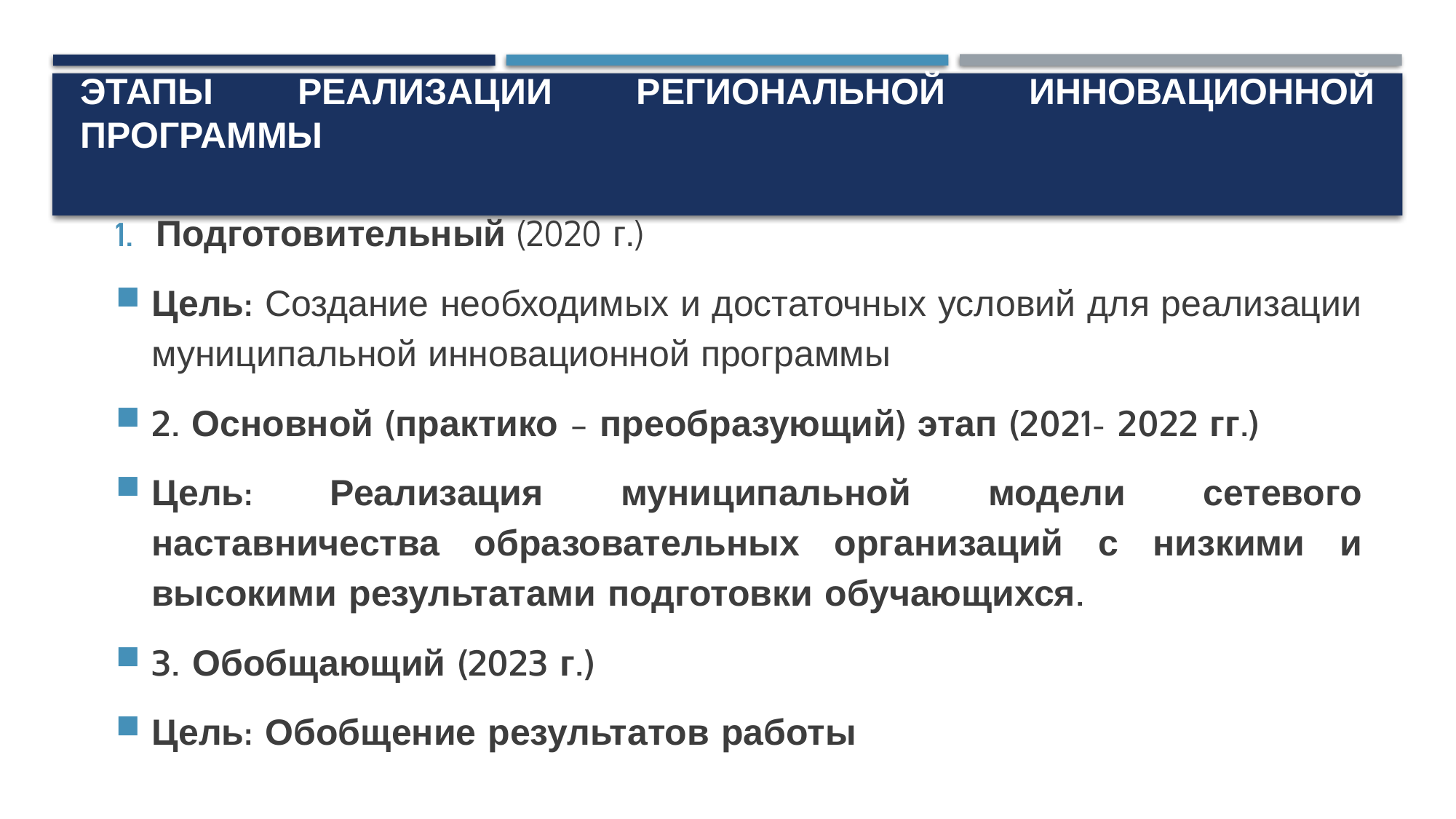

# Этапы реализации региональной инновационной программы
Подготовительный (2020 г.)
Цель: Создание необходимых и достаточных условий для реализации муниципальной инновационной программы
2. Основной (практико – преобразующий) этап (2021- 2022 гг.)
Цель: Реализация муниципальной модели сетевого наставничества образовательных организаций с низкими и высокими результатами подготовки обучающихся.
3. Обобщающий (2023 г.)
Цель: Обобщение результатов работы